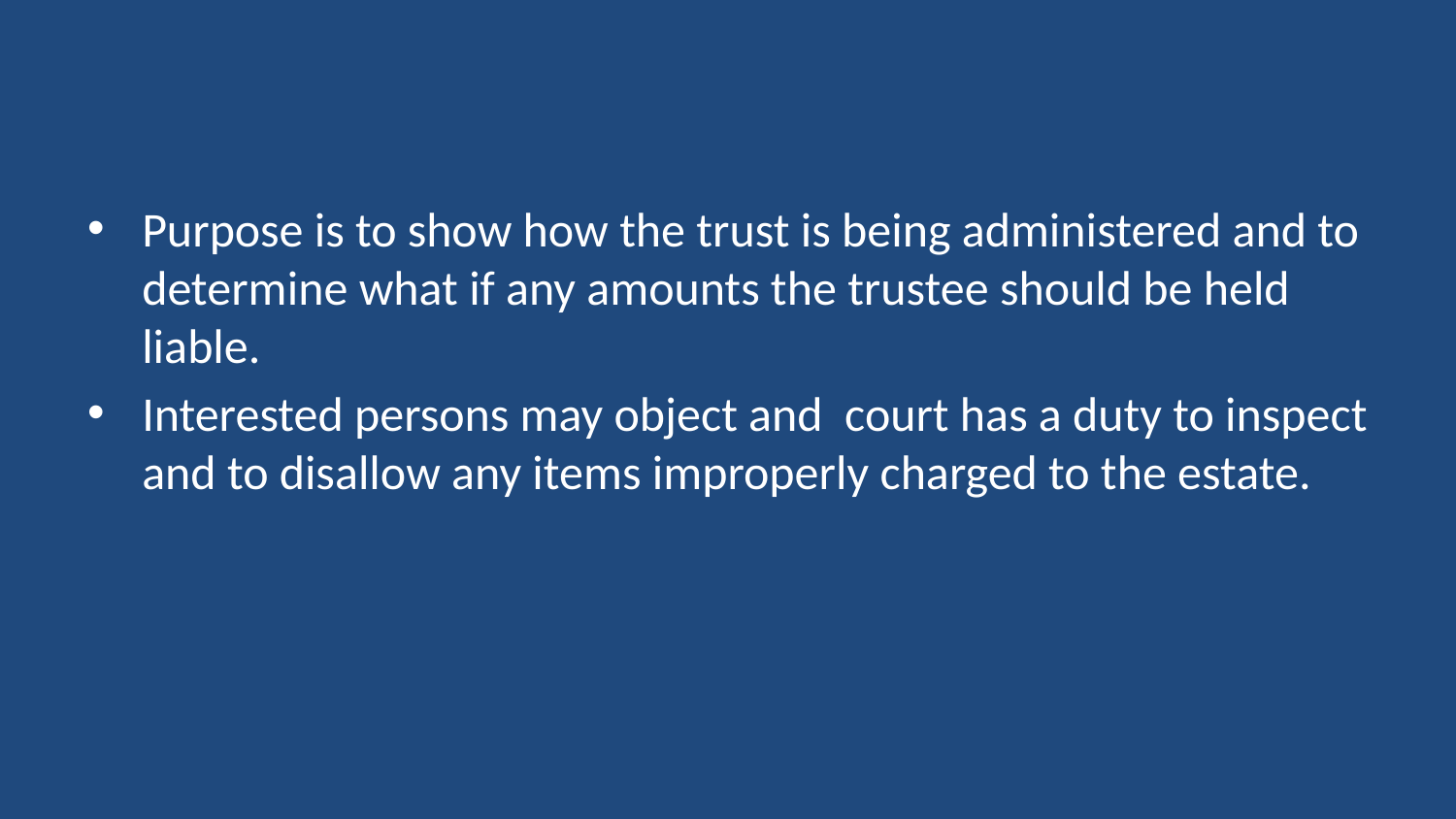

#
Purpose is to show how the trust is being administered and to determine what if any amounts the trustee should be held liable.
Interested persons may object and  court has a duty to inspect and to disallow any items improperly charged to the estate.